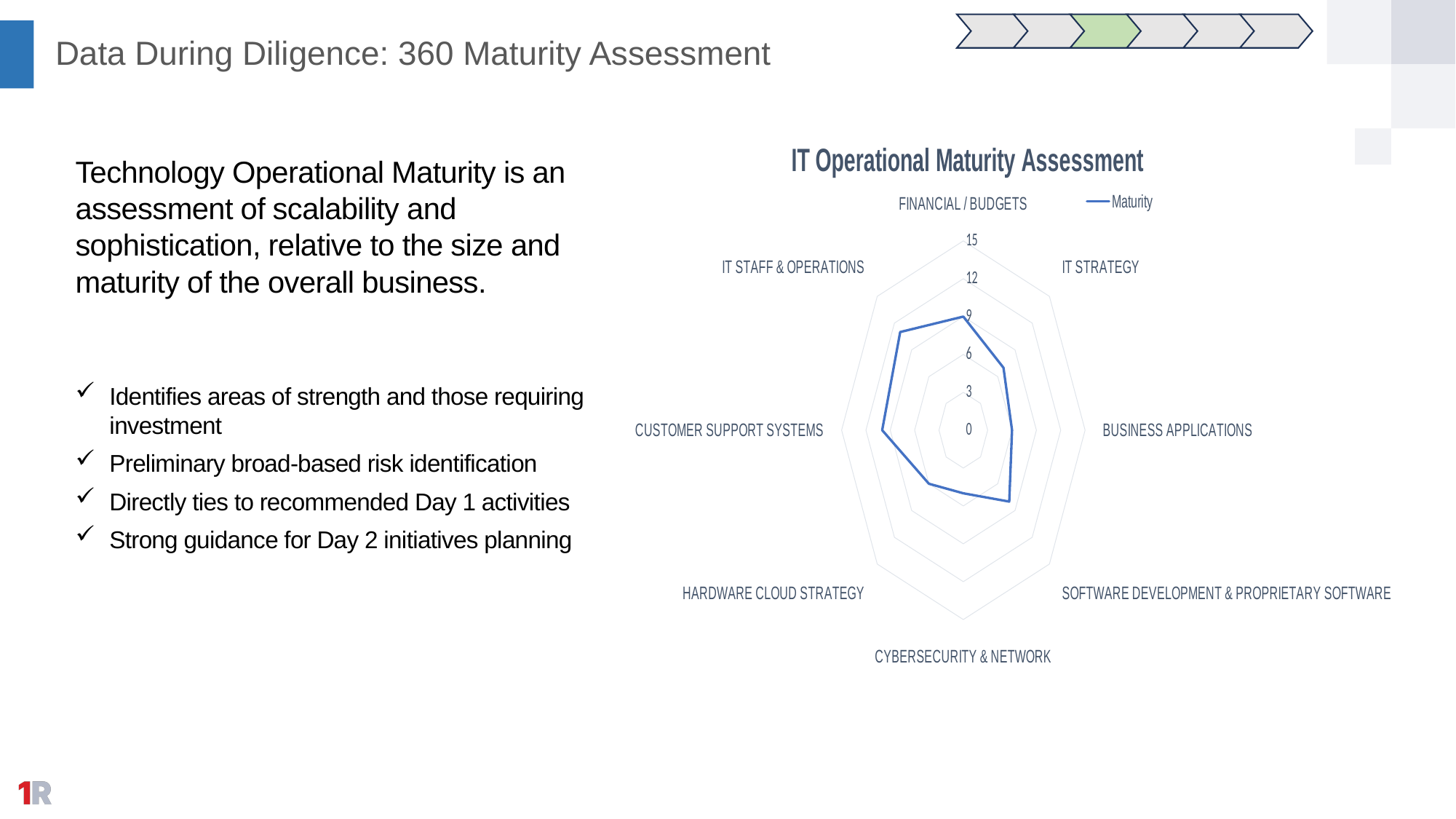

Data During Diligence: 360 Maturity Assessment

### Chart: IT Operational Maturity Assessment

| Category | Maturity |
|---|---|
| FINANCIAL / BUDGETS | 9.0 |
| IT STRATEGY | 7.0 |
| BUSINESS APPLICATIONS | 6.0 |
| SOFTWARE DEVELOPMENT & PROPRIETARY SOFTWARE | 8.0 |
| CYBERSECURITY & NETWORK | 5.0 |
| HARDWARE CLOUD STRATEGY | 6.0 |
| CUSTOMER SUPPORT SYSTEMS | 10.0 |
| IT STAFF & OPERATIONS | 11.0 |
Technology Operational Maturity is an assessment of scalability and sophistication, relative to the size and maturity of the overall business.

Identifies areas of strength and those requiring investment
Preliminary broad-based risk identification
Directly ties to recommended Day 1 activities
Strong guidance for Day 2 initiatives planning